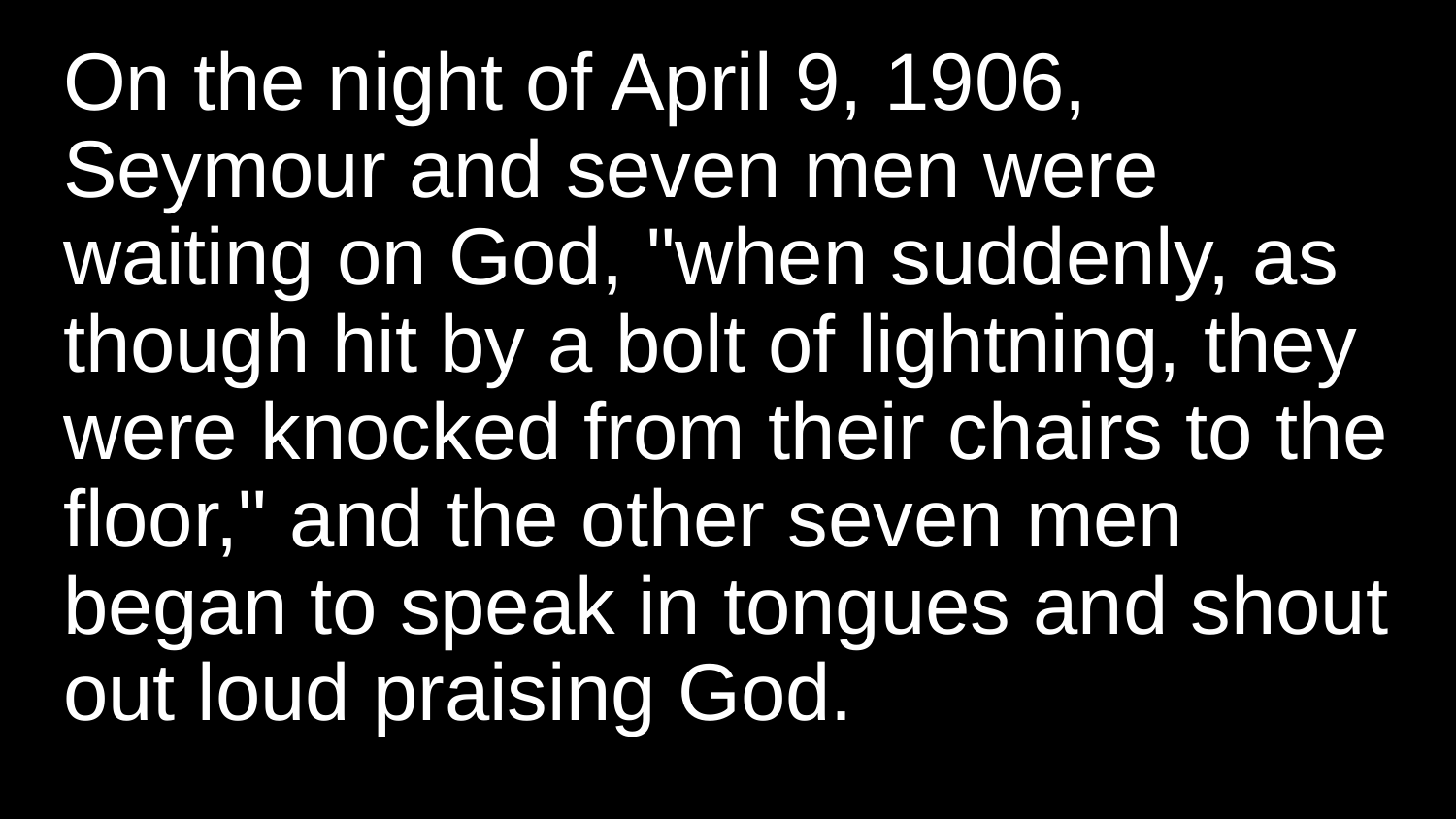

On the night of April 9, 1906, Seymour and seven men were waiting on God, "when suddenly, as though hit by a bolt of lightning, they were knocked from their chairs to the floor," and the other seven men began to speak in tongues and shout out loud praising God.